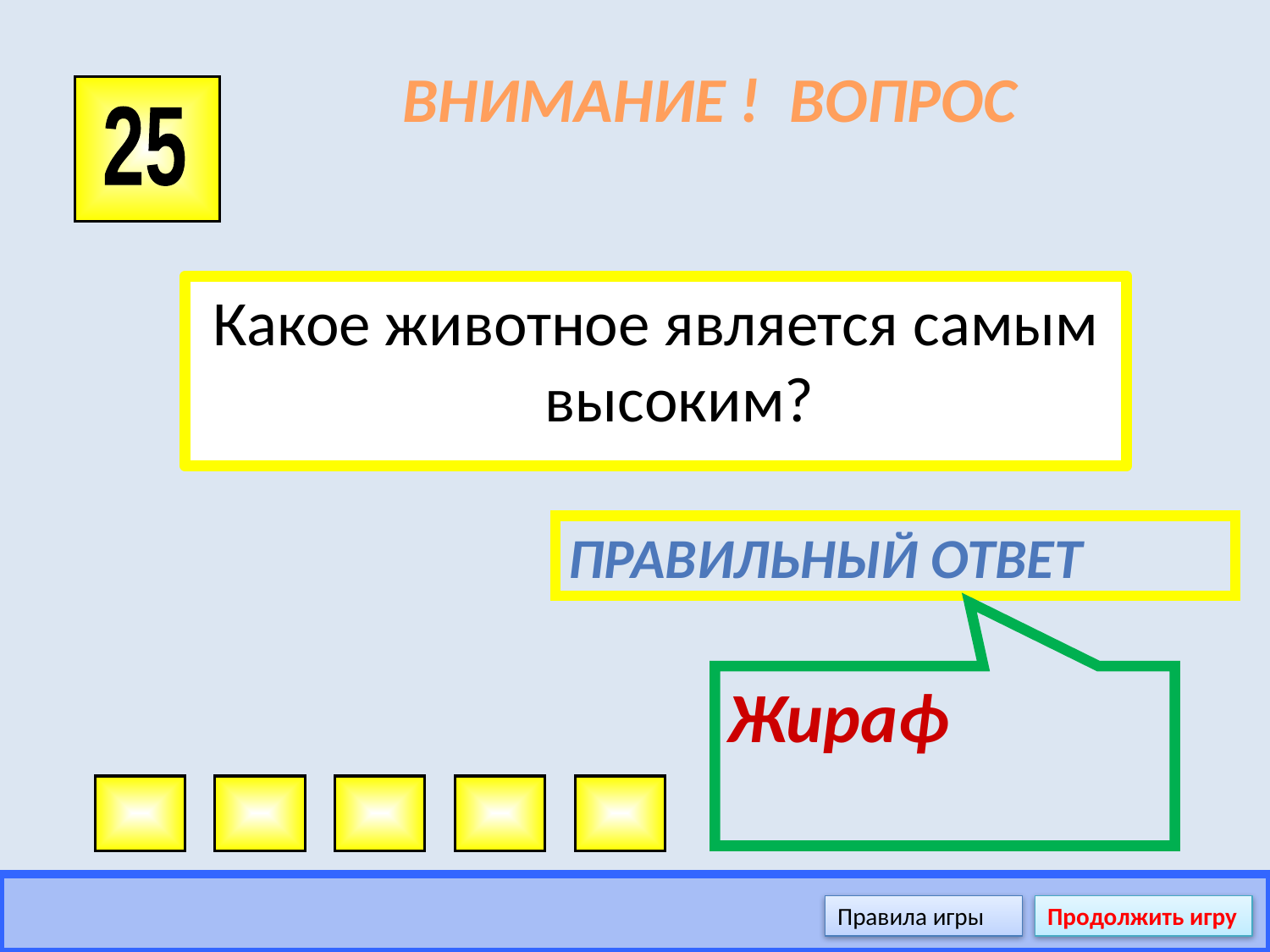

# ВНИМАНИЕ !  ВОПРОС

25
Какое животное является самым высоким?
Правильный ответ
Жираф

Правила игры
Продолжить игру